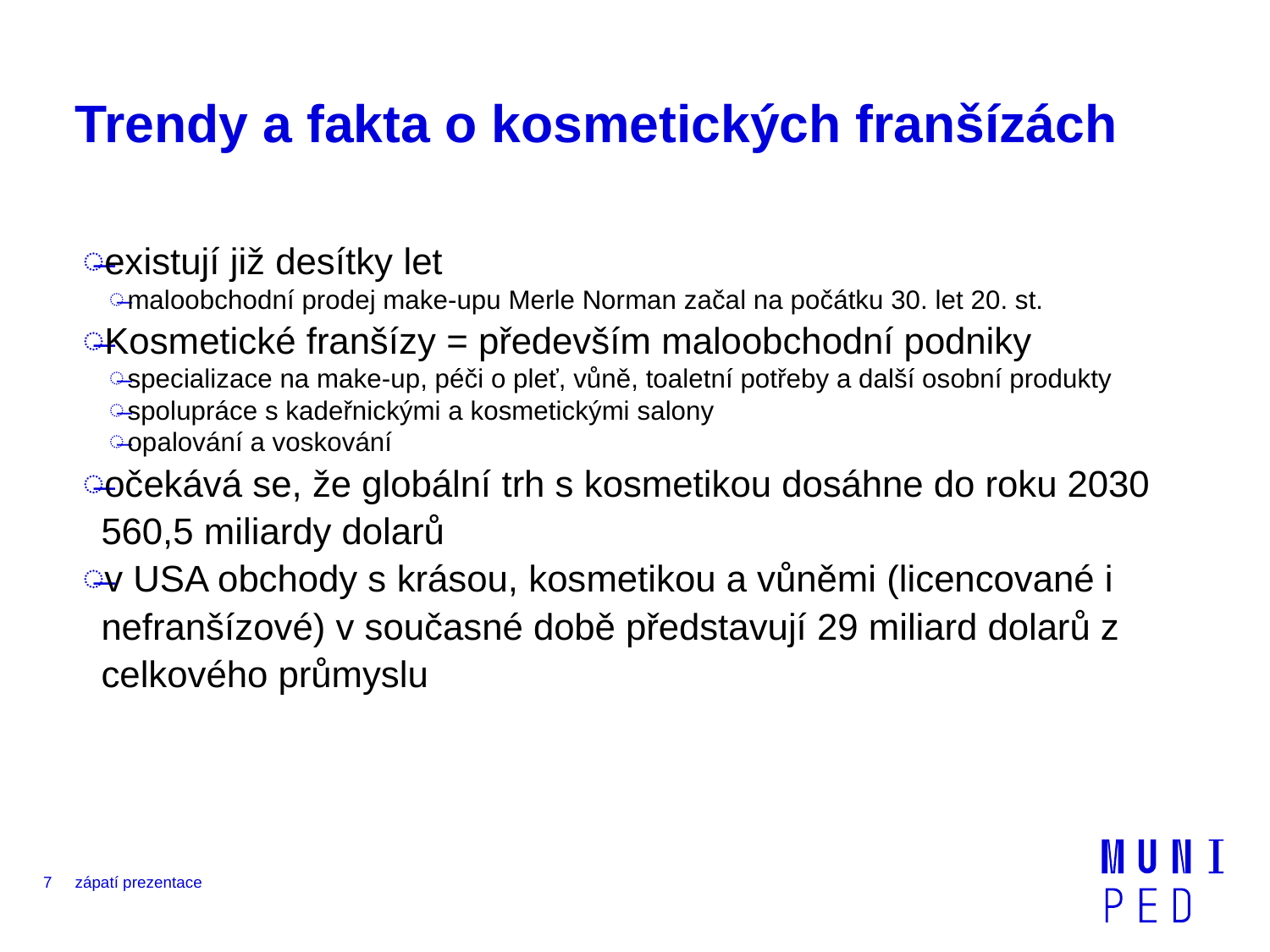

# Trendy a fakta o kosmetických franšízách
existují již desítky let
maloobchodní prodej make-upu Merle Norman začal na počátku 30. let 20. st.
Kosmetické franšízy = především maloobchodní podniky
specializace na make-up, péči o pleť, vůně, toaletní potřeby a další osobní produkty
spolupráce s kadeřnickými a kosmetickými salony
opalování a voskování
očekává se, že globální trh s kosmetikou dosáhne do roku 2030 560,5 miliardy dolarů
v USA obchody s krásou, kosmetikou a vůněmi (licencované i nefranšízové) v současné době představují 29 miliard dolarů z celkového průmyslu

7
zápatí prezentace